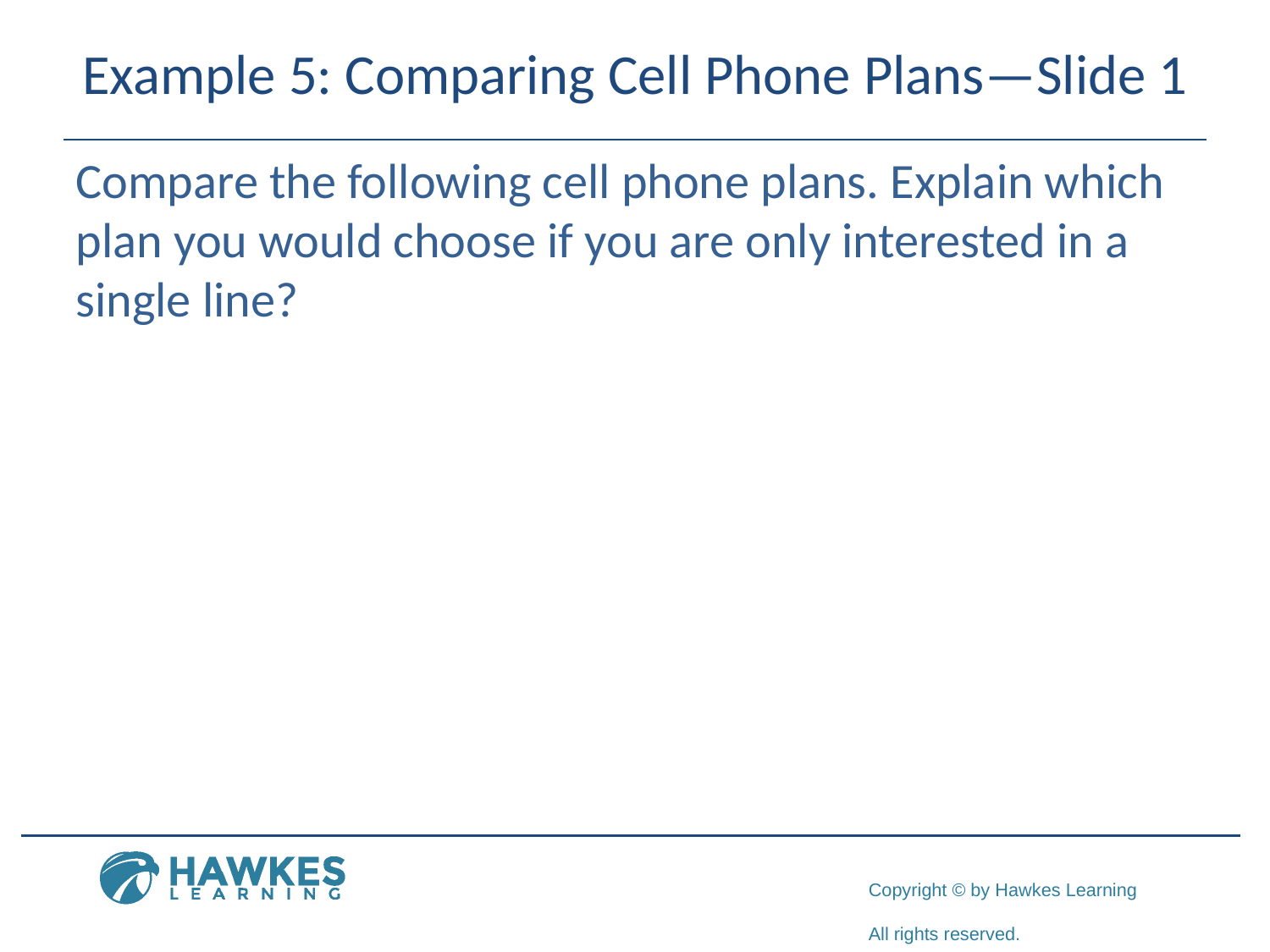

# Example 5: Comparing Cell Phone Plans—Slide 1
Compare the following cell phone plans. Explain which plan you would choose if you are only interested in a single line?